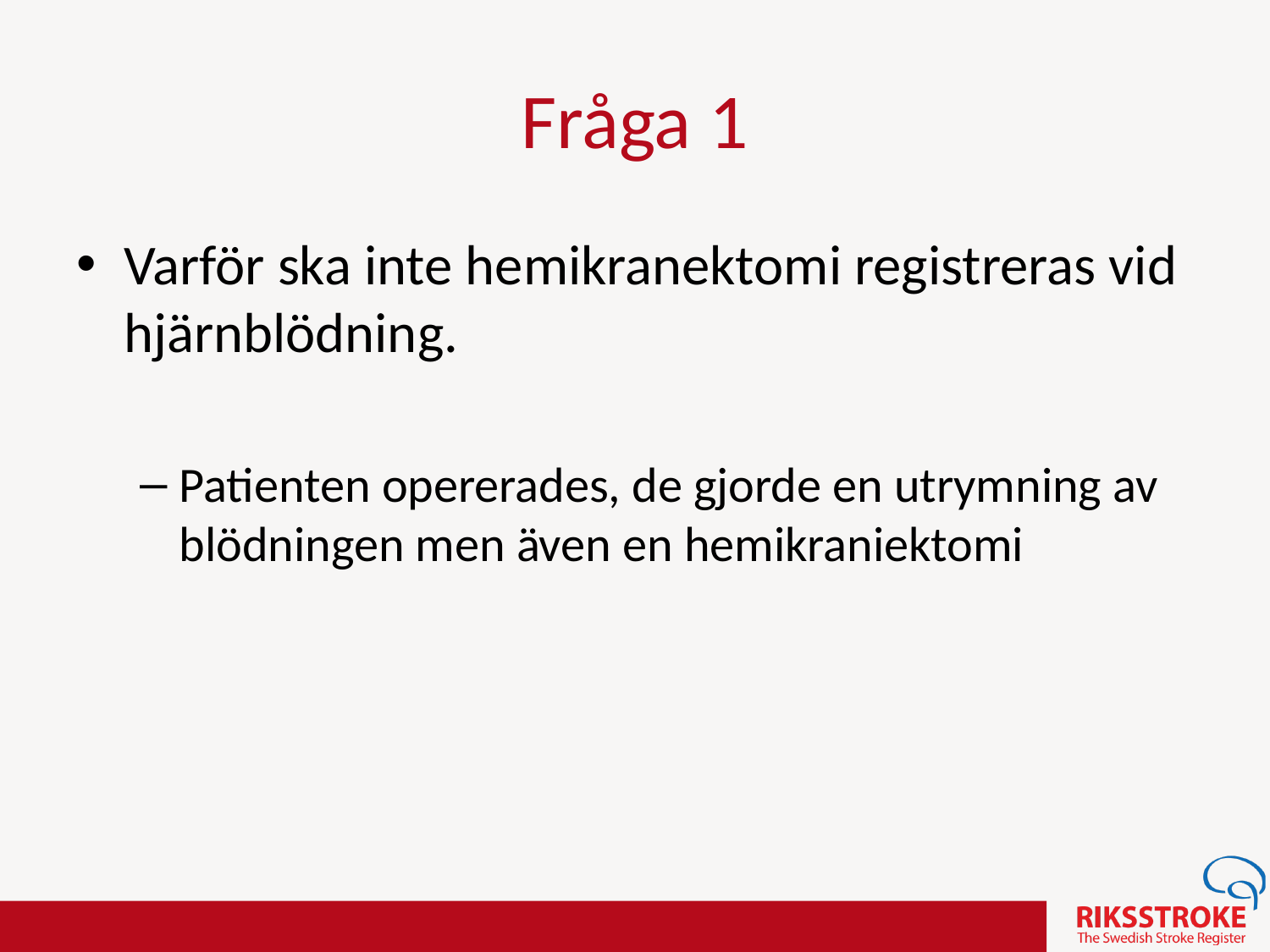

Fråga 1
Varför ska inte hemikranektomi registreras vid hjärnblödning.

Patienten opererades, de gjorde en utrymning av blödningen men även en hemikraniektomi